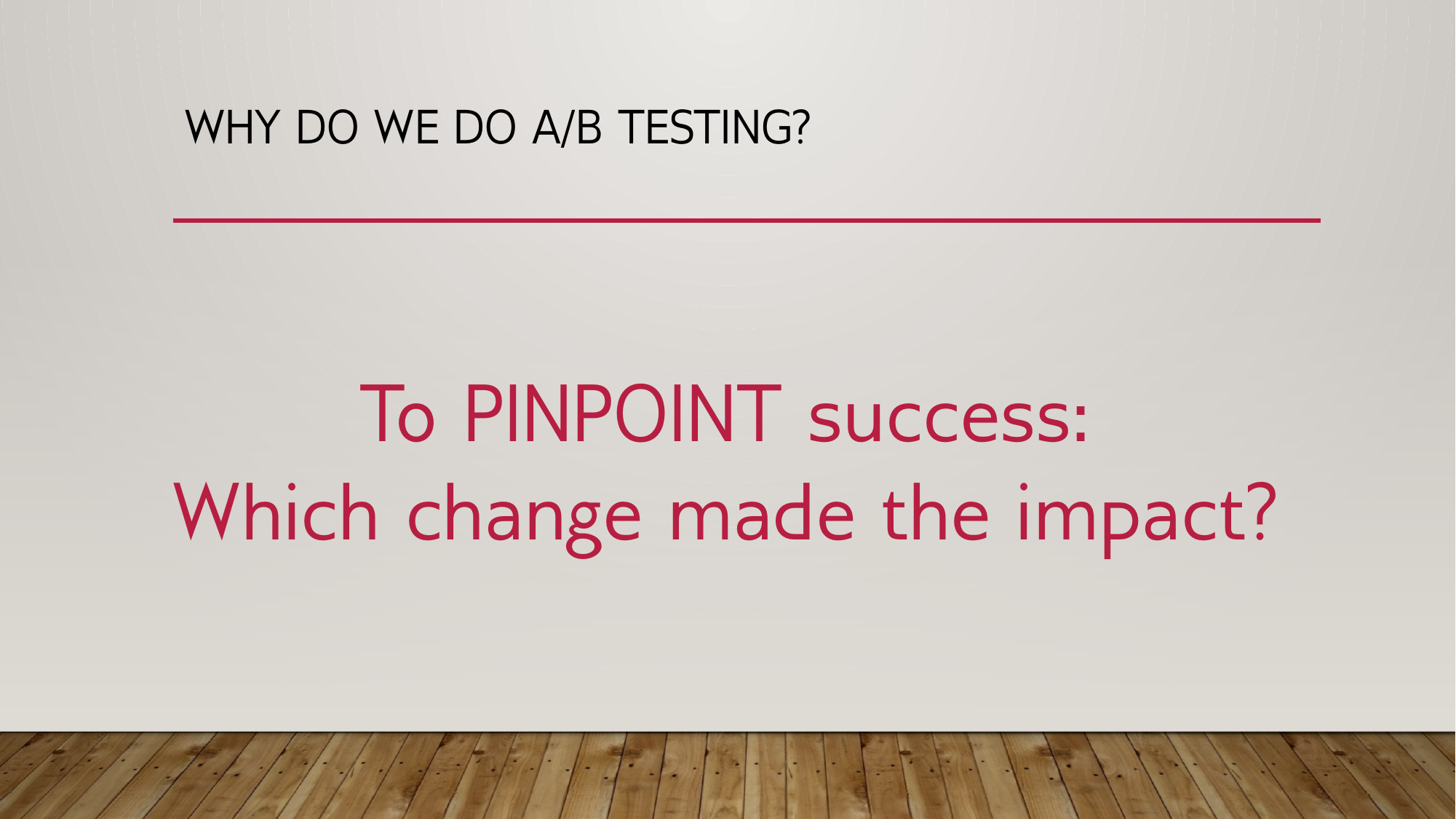

# Why do we do a/b testing?
To PINPOINT success:
Which change made the impact?